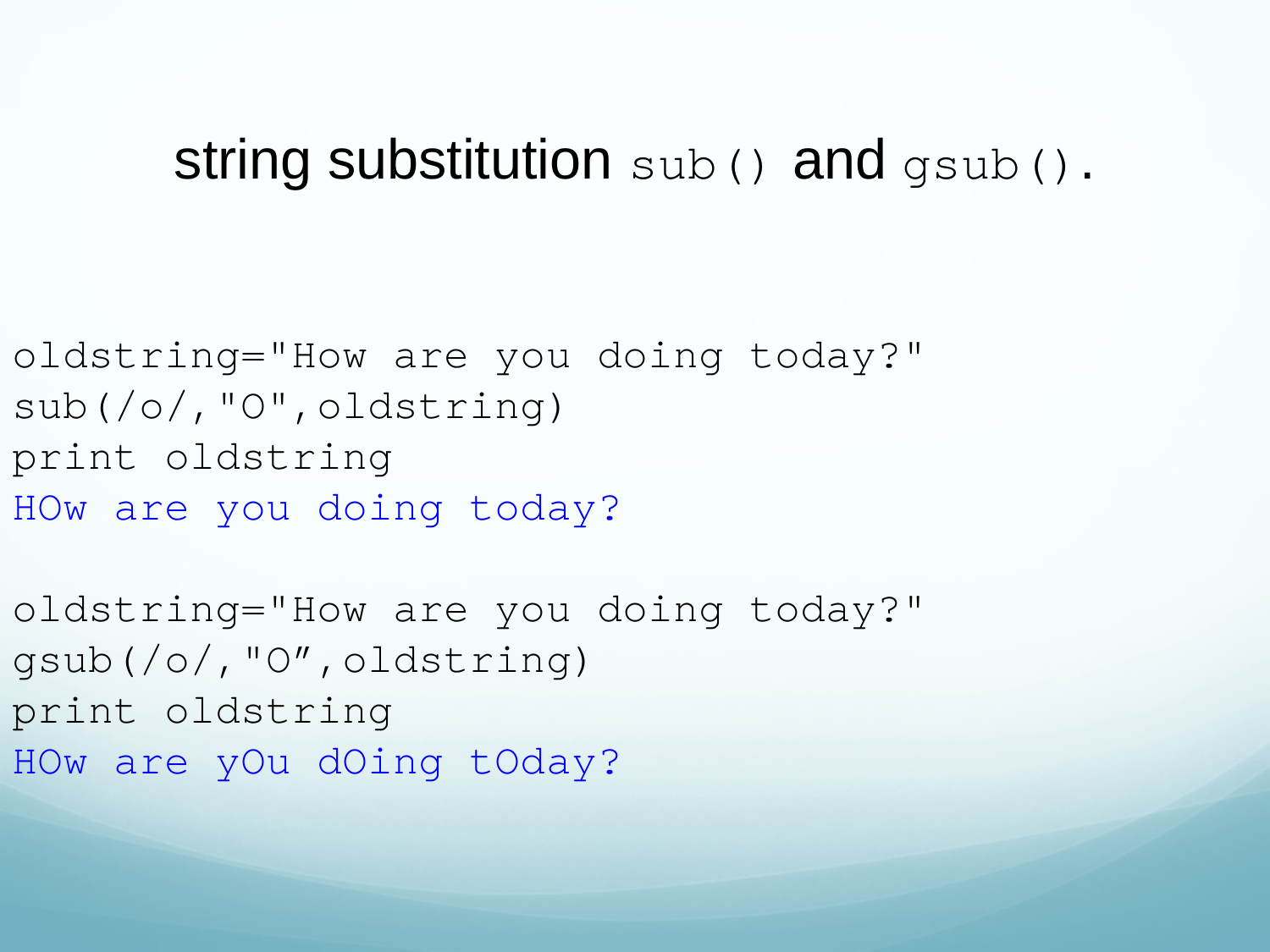

string substitution sub() and gsub().

oldstring="How are you doing today?"
sub(/o/,"O",oldstring)
print oldstring
HOw are you doing today?

oldstring="How are you doing today?"
gsub(/o/,"O”,oldstring)
print oldstring
HOw are yOu dOing tOday?